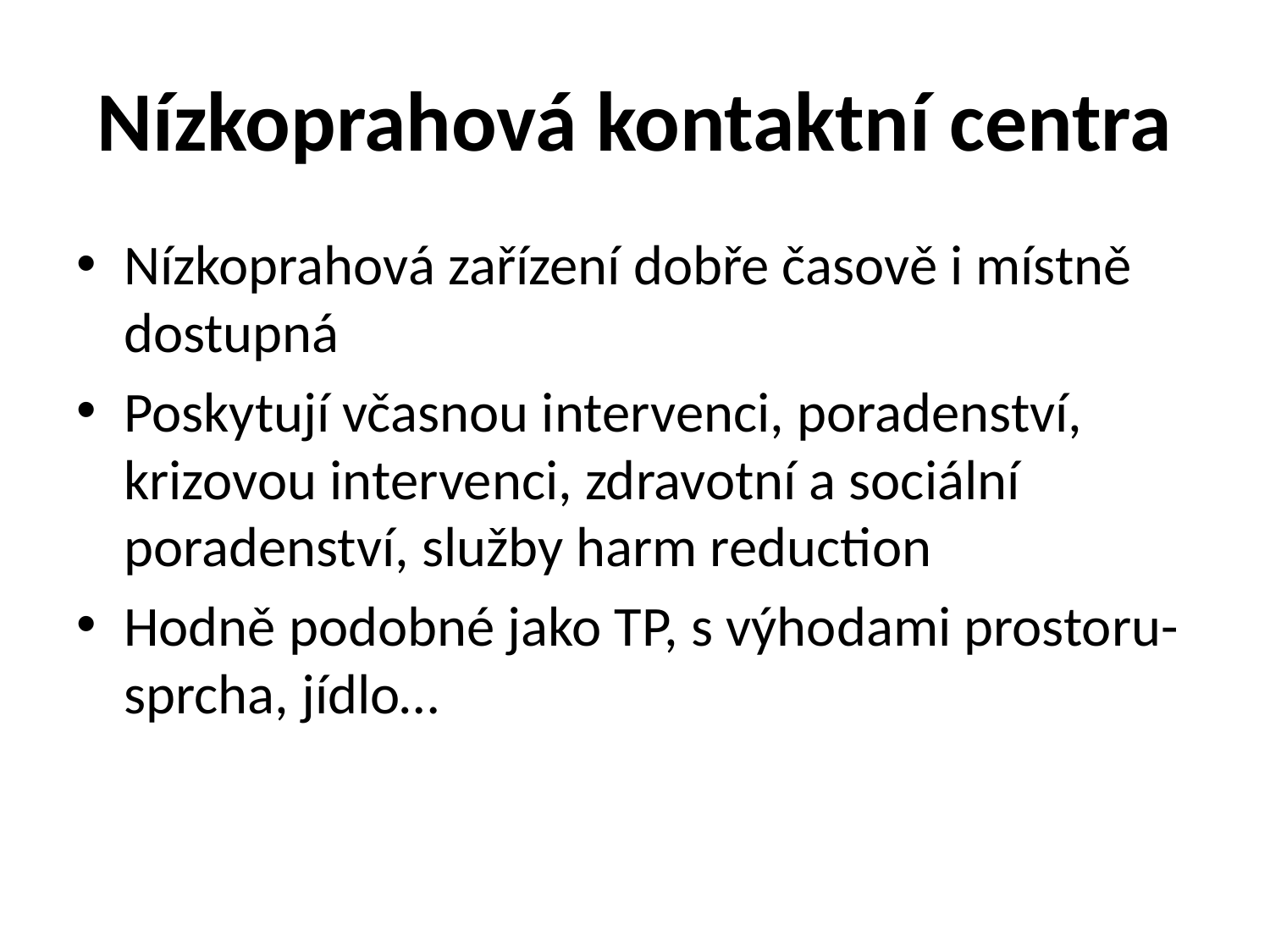

# Nízkoprahová kontaktní centra
Nízkoprahová zařízení dobře časově i místně dostupná
Poskytují včasnou intervenci, poradenství, krizovou intervenci, zdravotní a sociální poradenství, služby harm reduction
Hodně podobné jako TP, s výhodami prostoru- sprcha, jídlo…